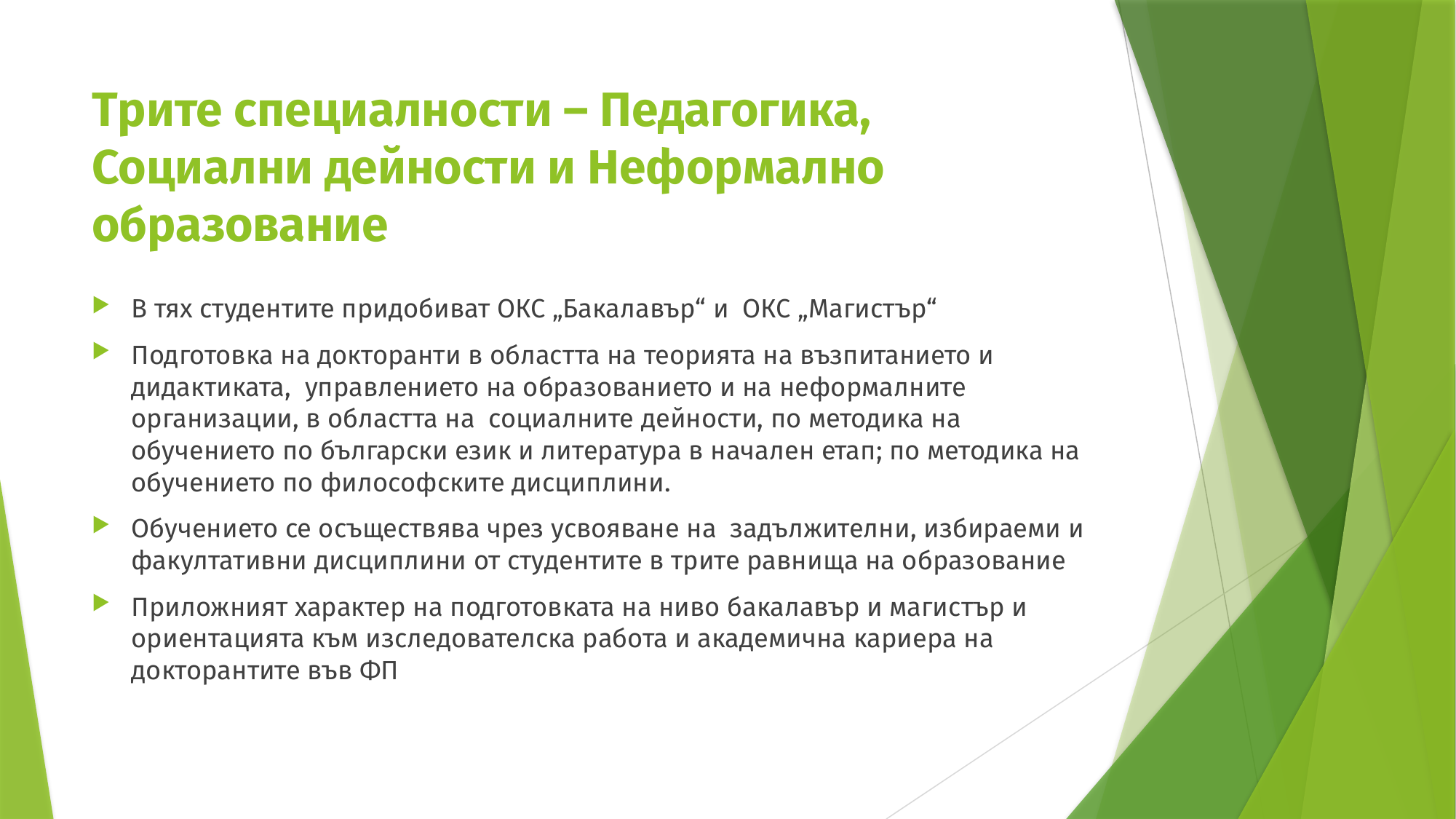

# Трите специалности – Педагогика, Социални дейности и Неформално образование
В тях студентите придобиват ОКС „Бакалавър“ и  ОКС „Магистър“
Подготовка на докторанти в областта на теорията на възпитанието и дидактиката,  управлението на образованието и на неформалните организации, в областта на  социалните дейности, по методика на обучението по български език и литература в начален етап; по методика на обучението по философските дисциплини.
Обучението се осъществява чрез усвояване на  задължителни, избираеми и факултативни дисциплини от студентите в трите равнища на образование
Приложният характер на подготовката на ниво бакалавър и магистър и ориентацията към изследователска работа и академична кариера на докторантите във ФП